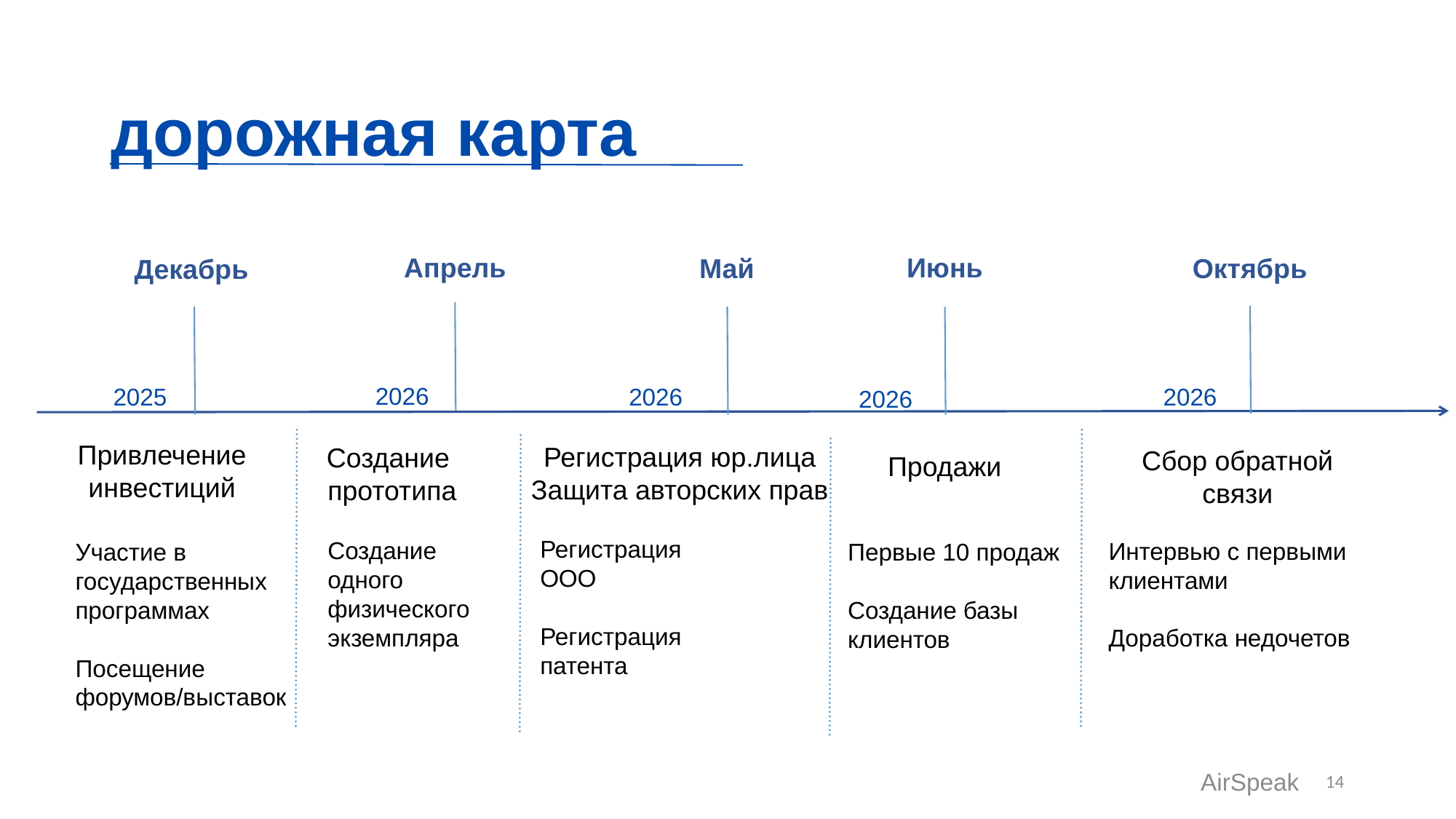

# дорожная карта
Апрель
Июнь
Май
Октябрь
Декабрь
2026
2025
2026
2026
2026
Привлечение
инвестиций
Регистрация юр.лица
Защита авторских прав
Создание
прототипа
Сбор обратной связи
Продажи
Регистрация ООО
Регистрация патента
Создание одного физического экземпляра
Интервью с первыми клиентами

Доработка недочетов
Участие в государственных программах

Посещение форумов/выставок
Первые 10 продаж

Создание базы клиентов
14
AirSpeak